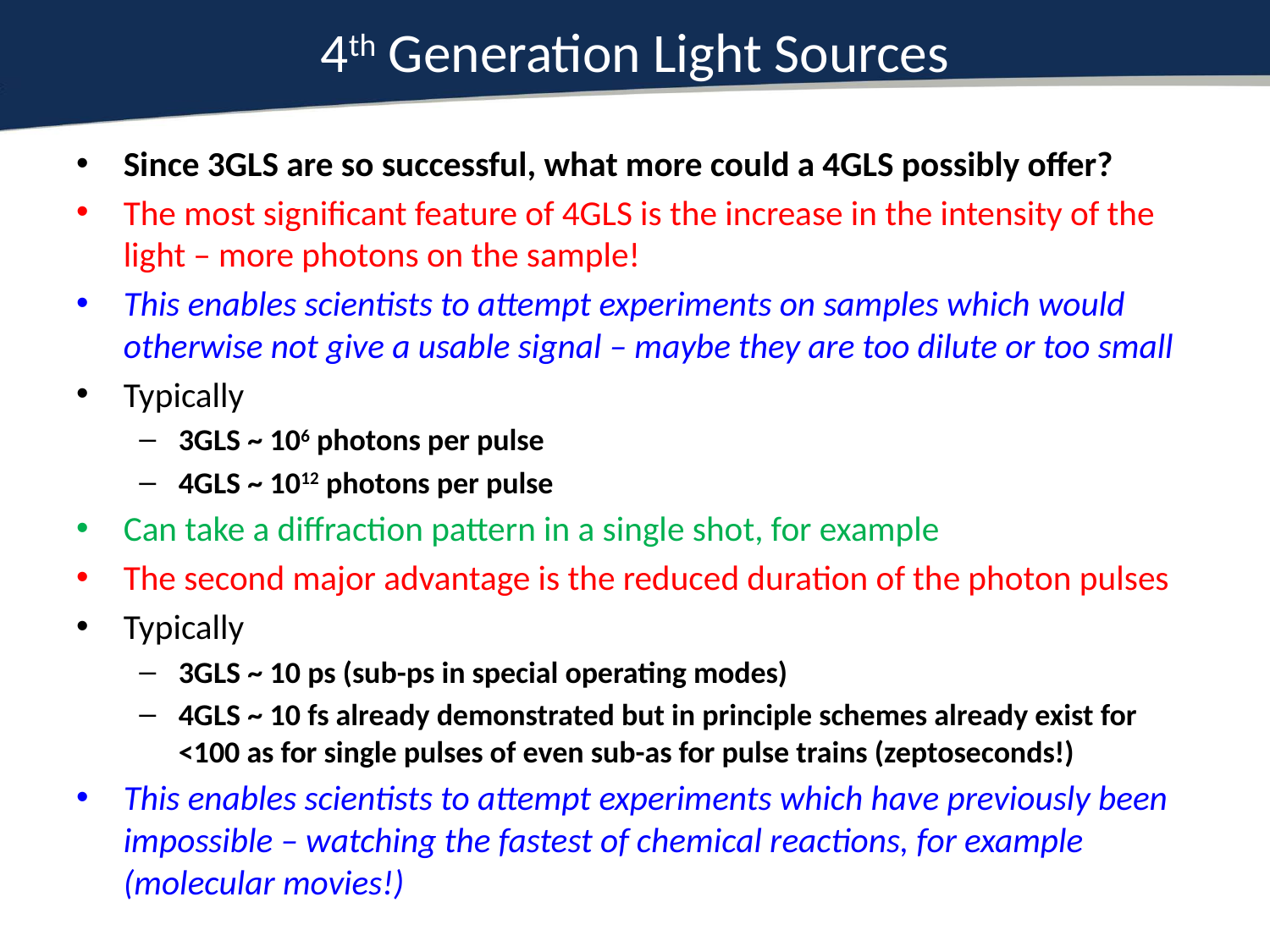

# 4th Generation Light Sources
Since 3GLS are so successful, what more could a 4GLS possibly offer?
The most significant feature of 4GLS is the increase in the intensity of the light – more photons on the sample!
This enables scientists to attempt experiments on samples which would otherwise not give a usable signal – maybe they are too dilute or too small
Typically
3GLS ~ 106 photons per pulse
4GLS ~ 1012 photons per pulse
Can take a diffraction pattern in a single shot, for example
The second major advantage is the reduced duration of the photon pulses
Typically
3GLS ~ 10 ps (sub-ps in special operating modes)
4GLS ~ 10 fs already demonstrated but in principle schemes already exist for <100 as for single pulses of even sub-as for pulse trains (zeptoseconds!)
This enables scientists to attempt experiments which have previously been impossible – watching the fastest of chemical reactions, for example (molecular movies!)